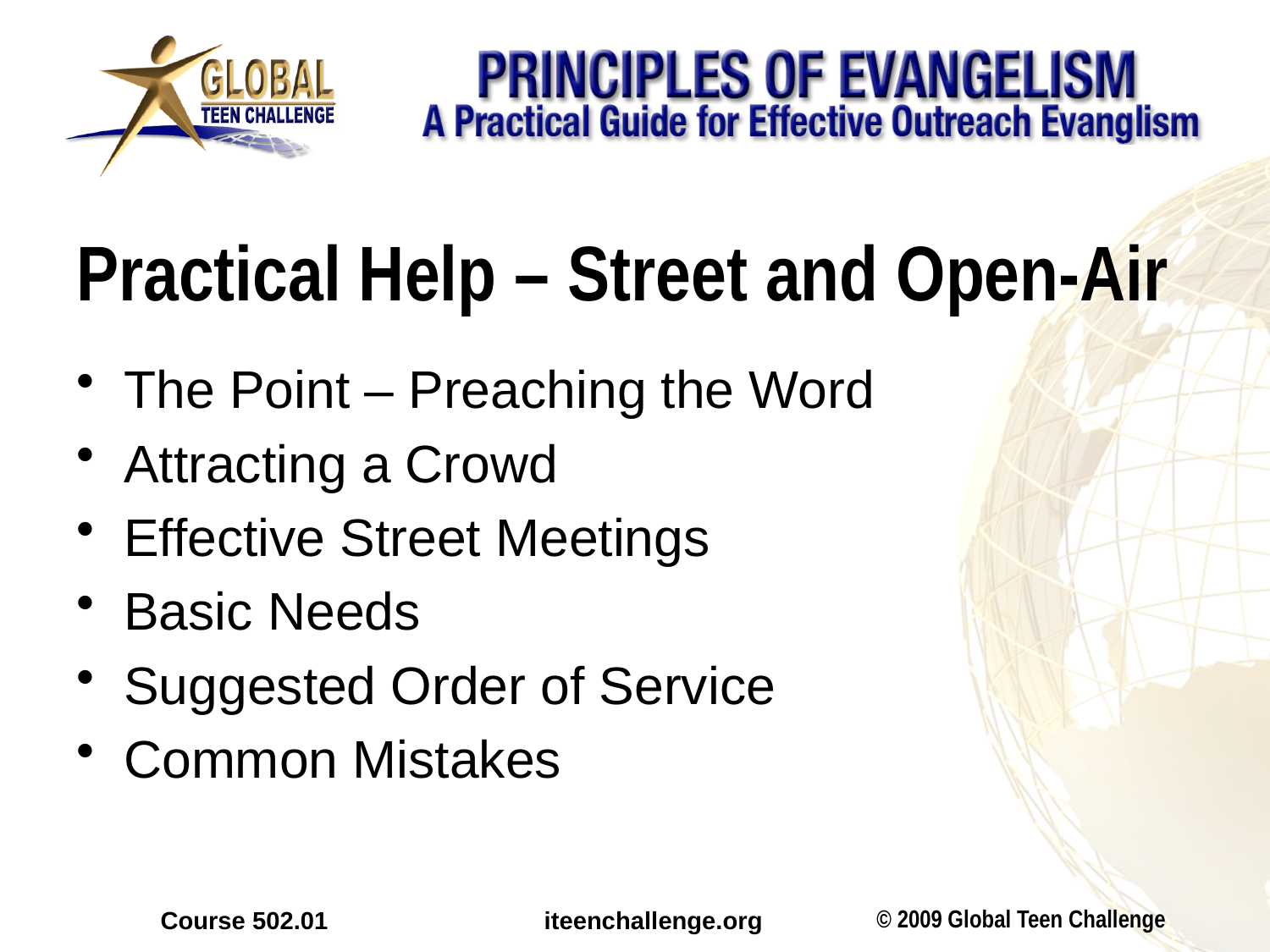

# Practical Help – Street and Open-Air
The Point – Preaching the Word
Attracting a Crowd
Effective Street Meetings
Basic Needs
Suggested Order of Service
Common Mistakes